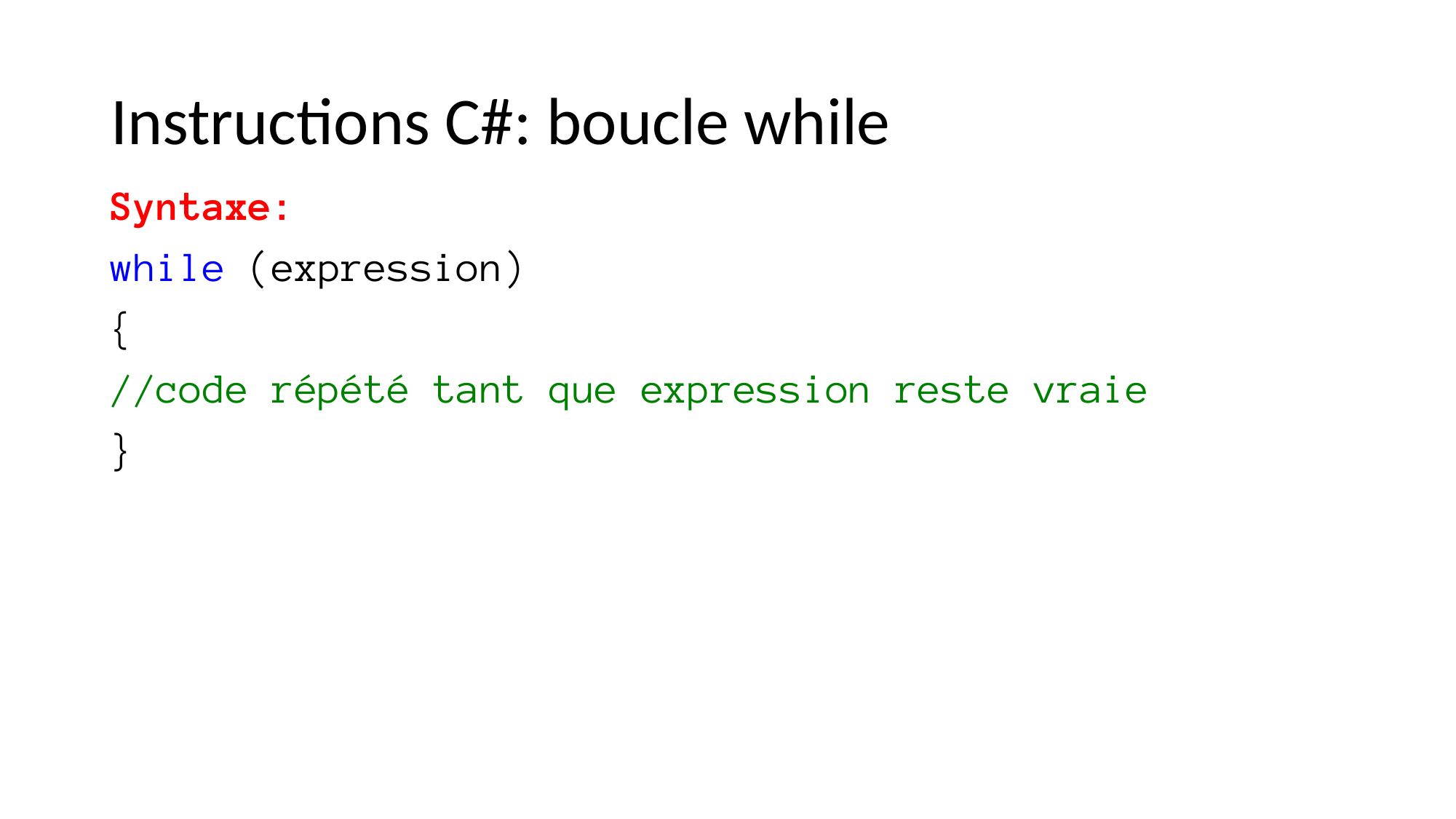

# Instructions C#: boucle while
Syntaxe:
while (expression)
{
//code répété tant que expression reste vraie
}